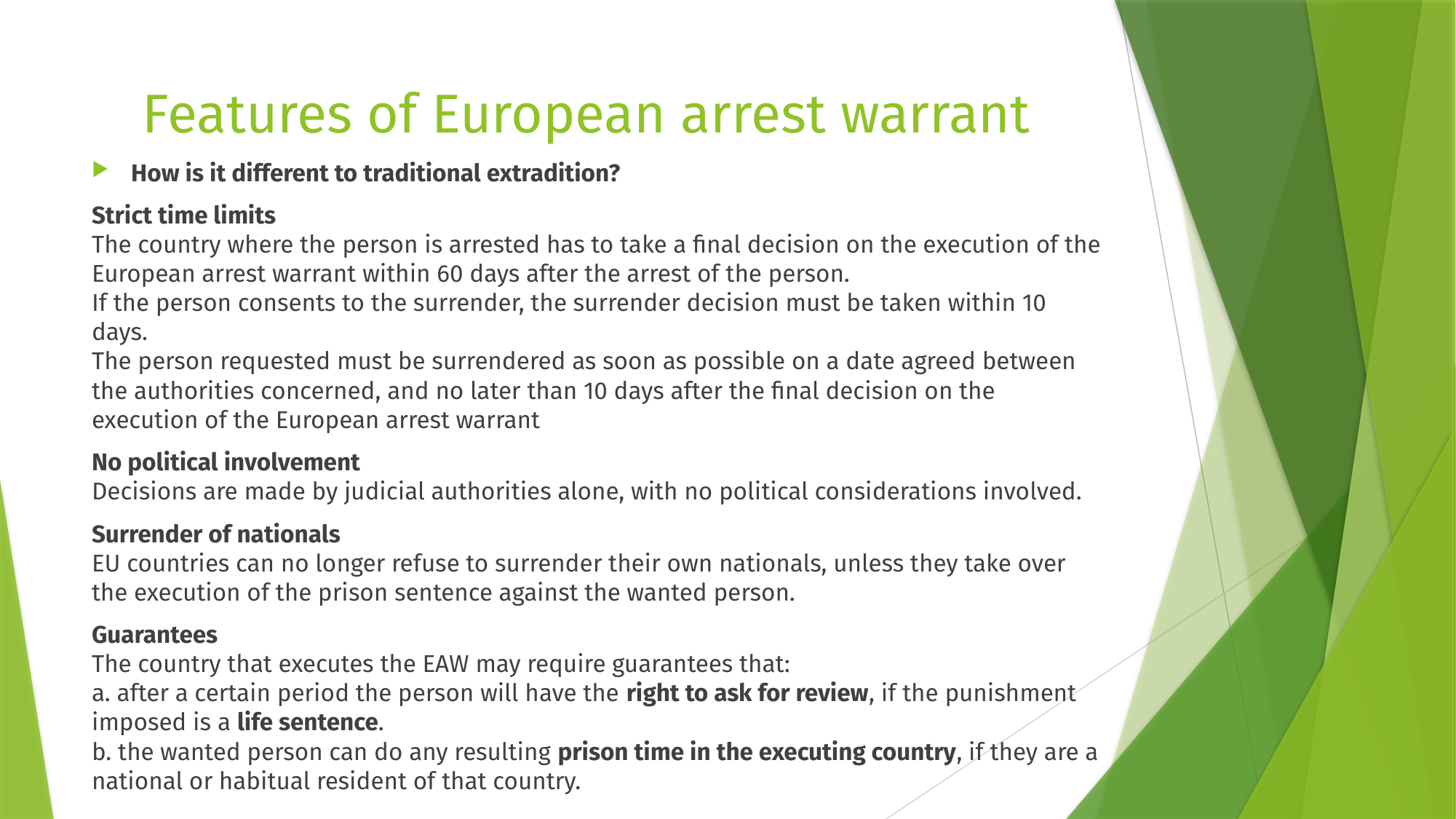

# Features of European arrest warrant
How is it different to traditional extradition?
Strict time limits
The country where the person is arrested has to take a final decision on the execution of the European arrest warrant within 60 days after the arrest of the person.
If the person consents to the surrender, the surrender decision must be taken within 10 days.
The person requested must be surrendered as soon as possible on a date agreed between the authorities concerned, and no later than 10 days after the final decision on the execution of the European arrest warrant
No political involvement
Decisions are made by judicial authorities alone, with no political considerations involved.
Surrender of nationals
EU countries can no longer refuse to surrender their own nationals, unless they take over the execution of the prison sentence against the wanted person.
Guarantees
The country that executes the EAW may require guarantees that:
a. after a certain period the person will have the right to ask for review, if the punishment imposed is a life sentence.
b. the wanted person can do any resulting prison time in the executing country, if they are a national or habitual resident of that country.